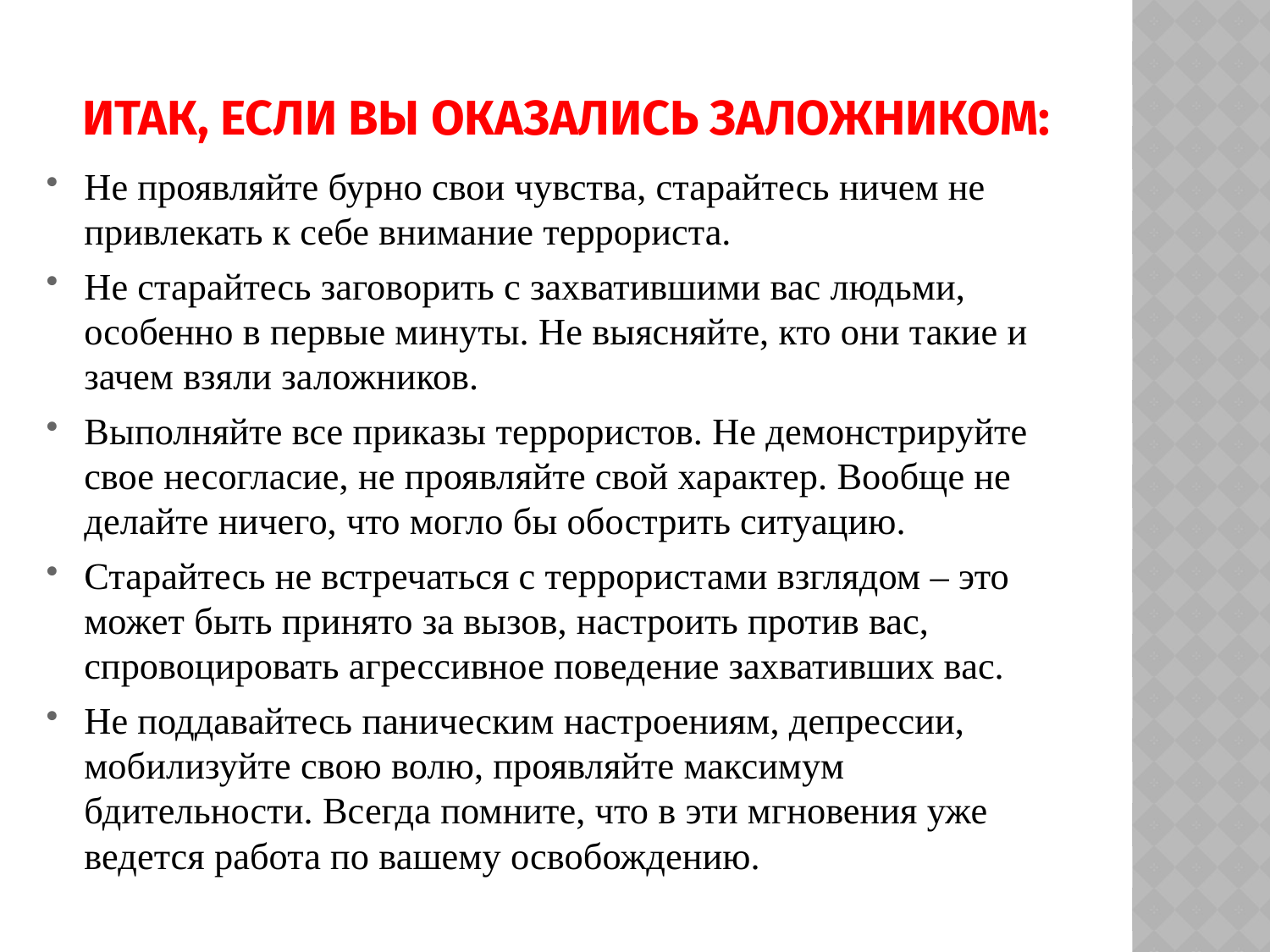

# Итак, если вы оказались заложником:
Не проявляйте бурно свои чувства, старайтесь ничем не привлекать к себе внимание террориста.
Не старайтесь заговорить с захватившими вас людьми, особенно в первые минуты. Не выясняйте, кто они такие и зачем взяли заложников.
Выполняйте все приказы террористов. Не демонстрируйте свое несогласие, не проявляйте свой характер. Вообще не делайте ничего, что могло бы обострить ситуацию.
Старайтесь не встречаться с террористами взглядом – это может быть принято за вызов, настроить против вас, спровоцировать агрессивное поведение захвативших вас.
Не поддавайтесь паническим настроениям, депрессии, мобилизуйте свою волю, проявляйте максимум бдительности. Всегда помните, что в эти мгновения уже ведется работа по вашему освобождению.